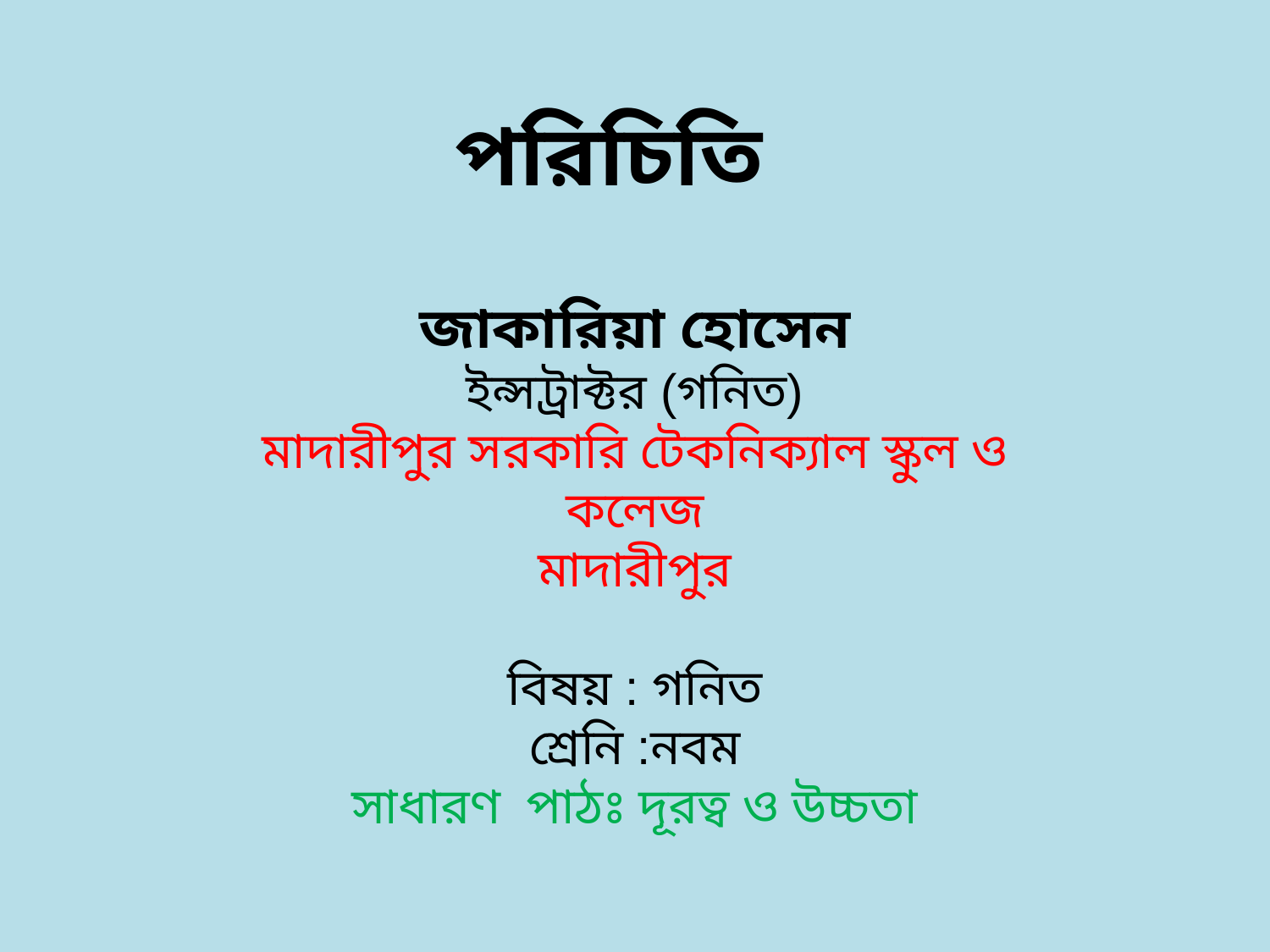

পরিচিতি
জাকারিয়া হোসেন
ইন্সট্রাক্টর (গনিত)
মাদারীপুর সরকারি টেকনিক্যাল স্কুল ও কলেজ
মাদারীপুর

বিষয় : গনিত
শ্রেনি :নবম
সাধারণ  পাঠঃ দূরত্ব ও উচ্চতা